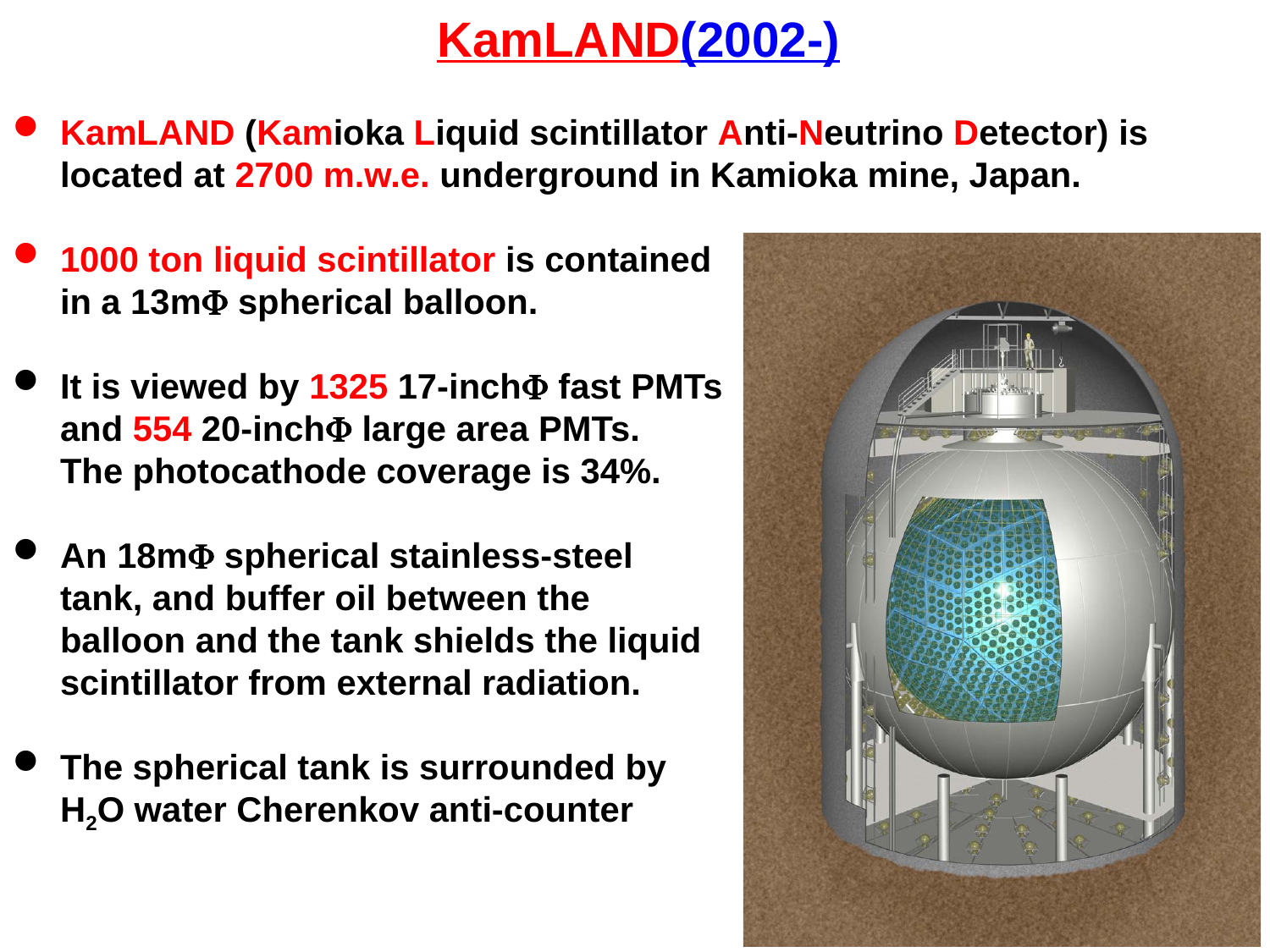

KamLAND(2002-)
KamLAND (Kamioka Liquid scintillator Anti-Neutrino Detector) is located at 2700 m.w.e. underground in Kamioka mine, Japan.

1000 ton liquid scintillator is contained
in a 13mΦ spherical balloon.

It is viewed by 1325 17-inchΦ fast PMTs
and 554 20-inchΦ large area PMTs.
The photocathode coverage is 34%.

An 18mΦ spherical stainless-steel
tank, and buffer oil between the
balloon and the tank shields the liquid
scintillator from external radiation.

The spherical tank is surrounded by
H2O water Cherenkov anti-counter